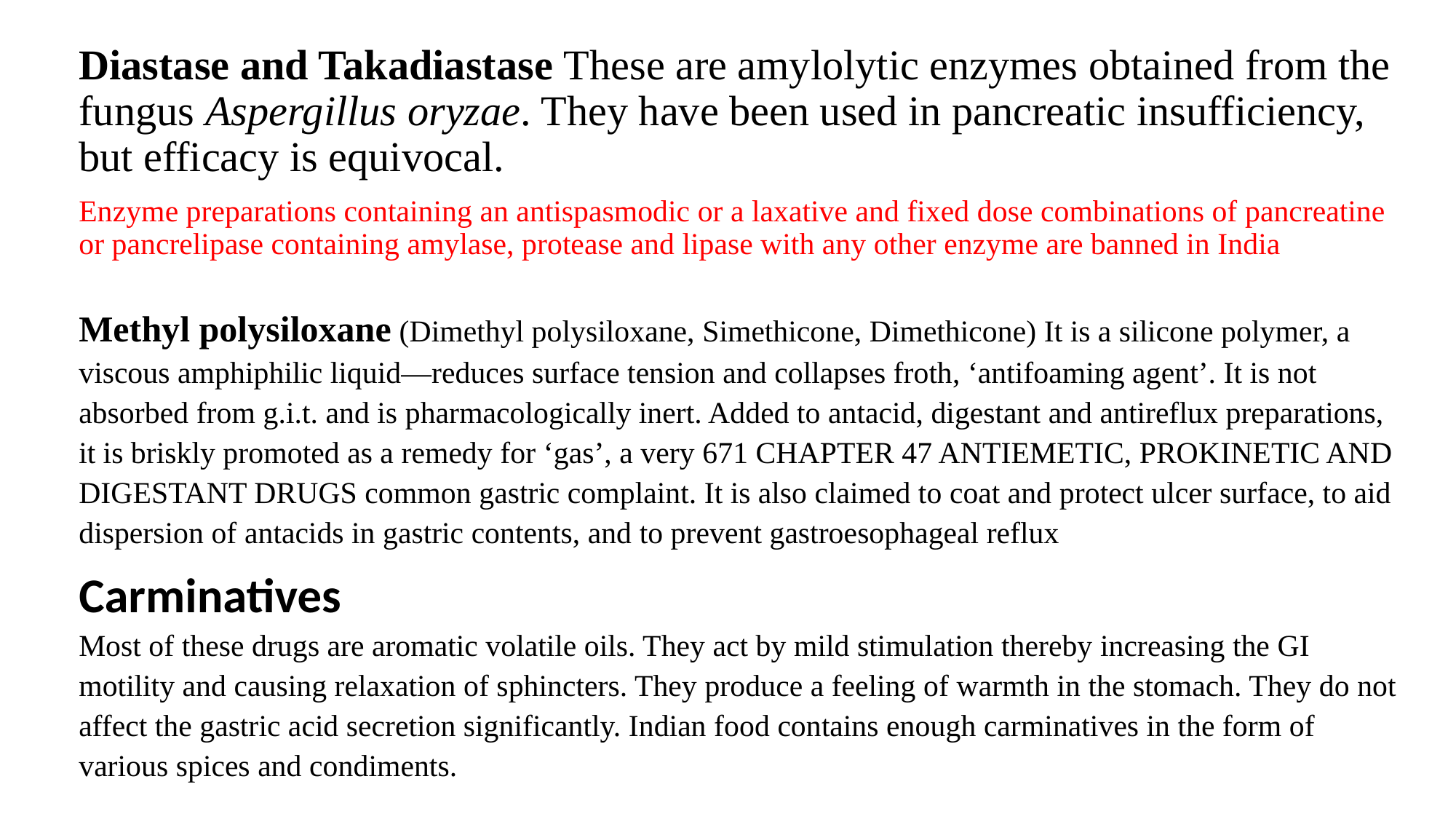

Diastase and Takadiastase These are amylolytic enzymes obtained from the fungus Aspergillus oryzae. They have been used in pancreatic insufficiency, but efficacy is equivocal.
Enzyme preparations containing an antispasmodic or a laxative and fixed dose combinations of pancreatine or pancrelipase containing amylase, protease and lipase with any other enzyme are banned in India

Methyl polysiloxane (Dimethyl polysiloxane, Simethicone, Dimethicone) It is a silicone polymer, a viscous amphiphilic liquid—reduces surface tension and collapses froth, ‘antifoaming agent’. It is not absorbed from g.i.t. and is pharmacologically inert. Added to antacid, digestant and antireflux preparations, it is briskly promoted as a remedy for ‘gas’, a very 671 CHAPTER 47 ANTIEMETIC, PROKINETIC AND DIGESTANT DRUGS common gastric complaint. It is also claimed to coat and protect ulcer surface, to aid dispersion of antacids in gastric contents, and to prevent gastroesophageal reflux
Carminatives
Most of these drugs are aromatic volatile oils. They act by mild stimulation thereby increasing the GI motility and causing relaxation of sphincters. They produce a feeling of warmth in the stomach. They do not affect the gastric acid secretion significantly. Indian food contains enough carminatives in the form of various spices and condiments.